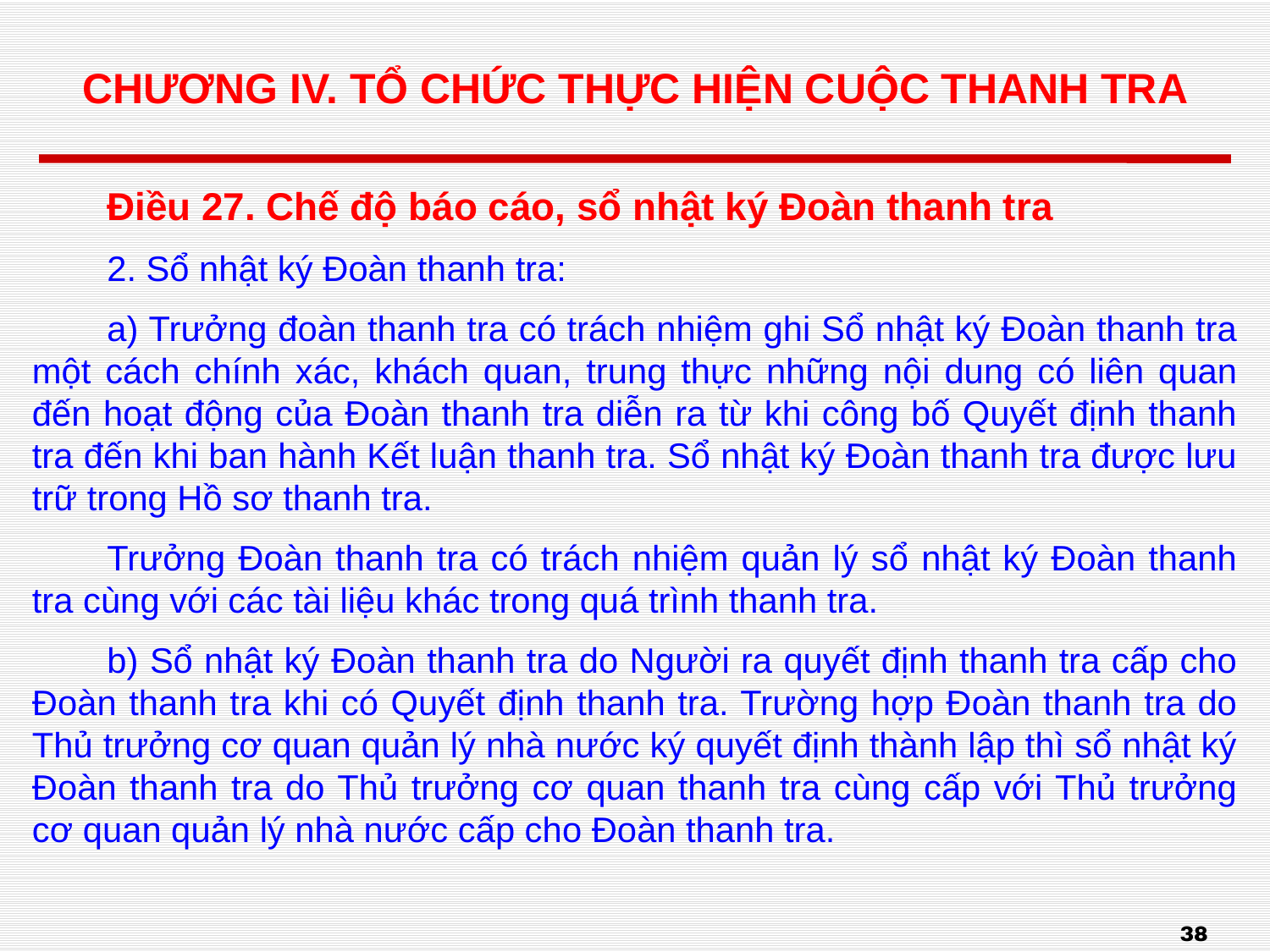

# CHƯƠNG IV. TỔ CHỨC THỰC HIỆN CUỘC THANH TRA
Điều 27. Chế độ báo cáo, sổ nhật ký Đoàn thanh tra
2. Sổ nhật ký Đoàn thanh tra:
a) Trưởng đoàn thanh tra có trách nhiệm ghi Sổ nhật ký Đoàn thanh tra một cách chính xác, khách quan, trung thực những nội dung có liên quan đến hoạt động của Đoàn thanh tra diễn ra từ khi công bố Quyết định thanh tra đến khi ban hành Kết luận thanh tra. Sổ nhật ký Đoàn thanh tra được lưu trữ trong Hồ sơ thanh tra.
Trưởng Đoàn thanh tra có trách nhiệm quản lý sổ nhật ký Đoàn thanh tra cùng với các tài liệu khác trong quá trình thanh tra.
b) Sổ nhật ký Đoàn thanh tra do Người ra quyết định thanh tra cấp cho Đoàn thanh tra khi có Quyết định thanh tra. Trường hợp Đoàn thanh tra do Thủ trưởng cơ quan quản lý nhà nước ký quyết định thành lập thì sổ nhật ký Đoàn thanh tra do Thủ trưởng cơ quan thanh tra cùng cấp với Thủ trưởng cơ quan quản lý nhà nước cấp cho Đoàn thanh tra.